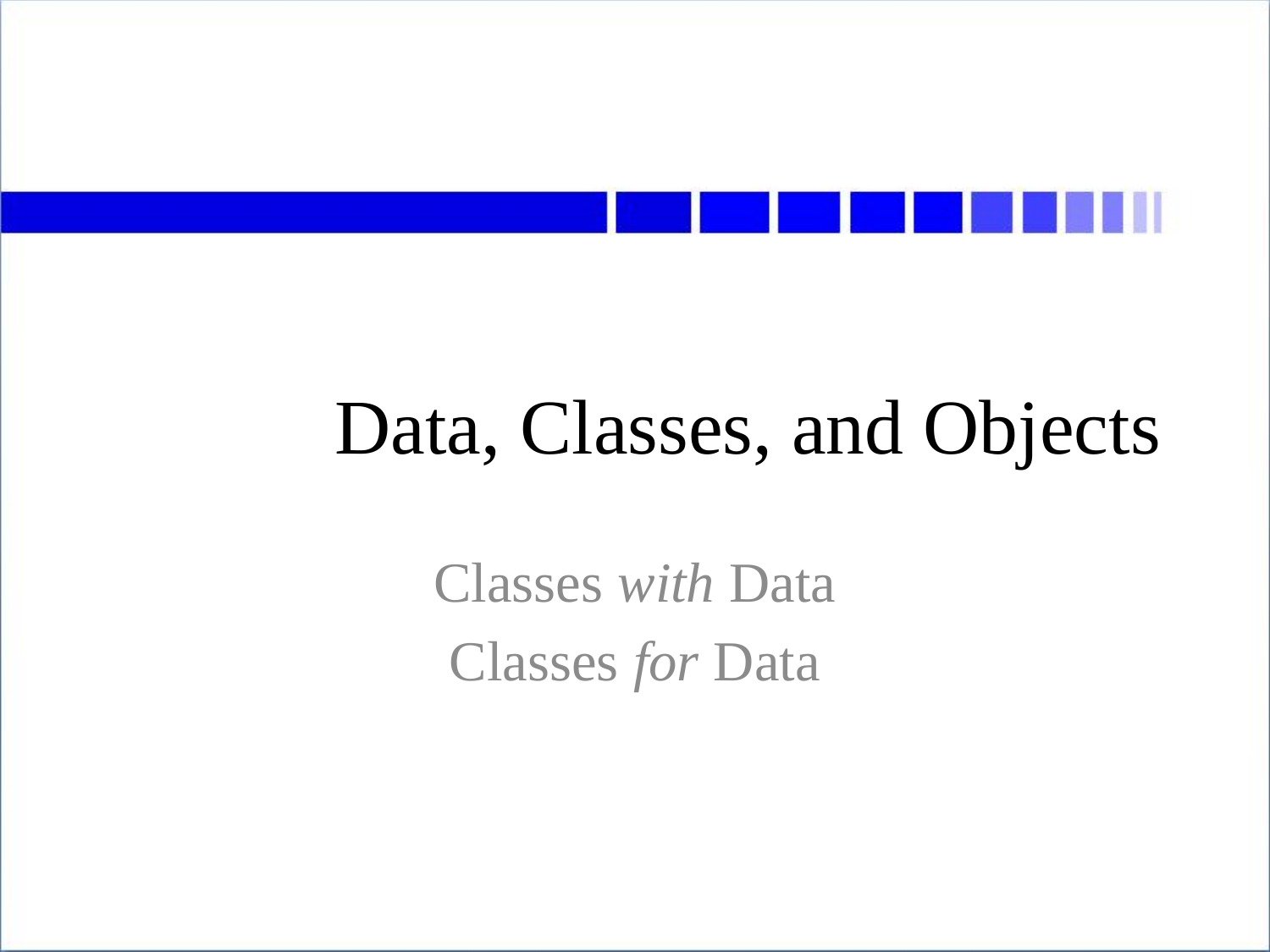

# Data, Classes, and Objects
Classes with Data
Classes for Data